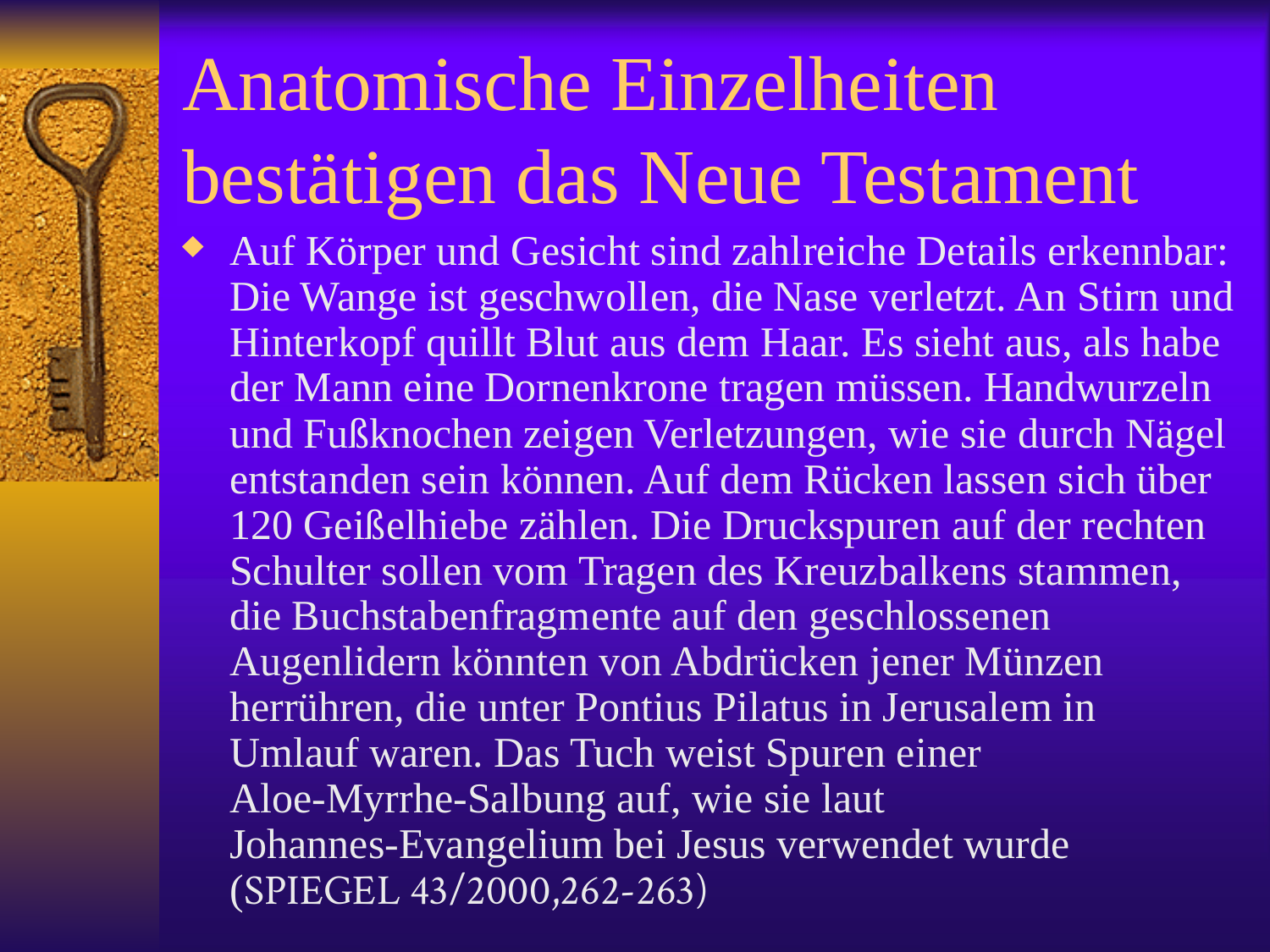

# Anatomische Einzelheiten bestätigen das Neue Testament
Auf Körper und Gesicht sind zahlreiche Details erkennbar: Die Wange ist geschwollen, die Nase verletzt. An Stirn und Hinterkopf quillt Blut aus dem Haar. Es sieht aus, als habe der Mann eine Dornenkrone tragen müssen. Handwurzeln und Fußknochen zeigen Verletzungen, wie sie durch Nägel entstanden sein können. Auf dem Rücken lassen sich über 120 Geißelhiebe zählen. Die Druckspuren auf der rechten Schulter sollen vom Tragen des Kreuzbalkens stammen, die Buchstabenfragmente auf den geschlossenen Augenlidern könnten von Abdrücken jener Münzen herrühren, die unter Pontius Pilatus in Jerusalem in Umlauf waren. Das Tuch weist Spuren einer Aloe‑Myrrhe‑Salbung auf, wie sie laut Johannes‑Evangelium bei Jesus verwendet wurde (SPIEGEL 43/2000,262-263)